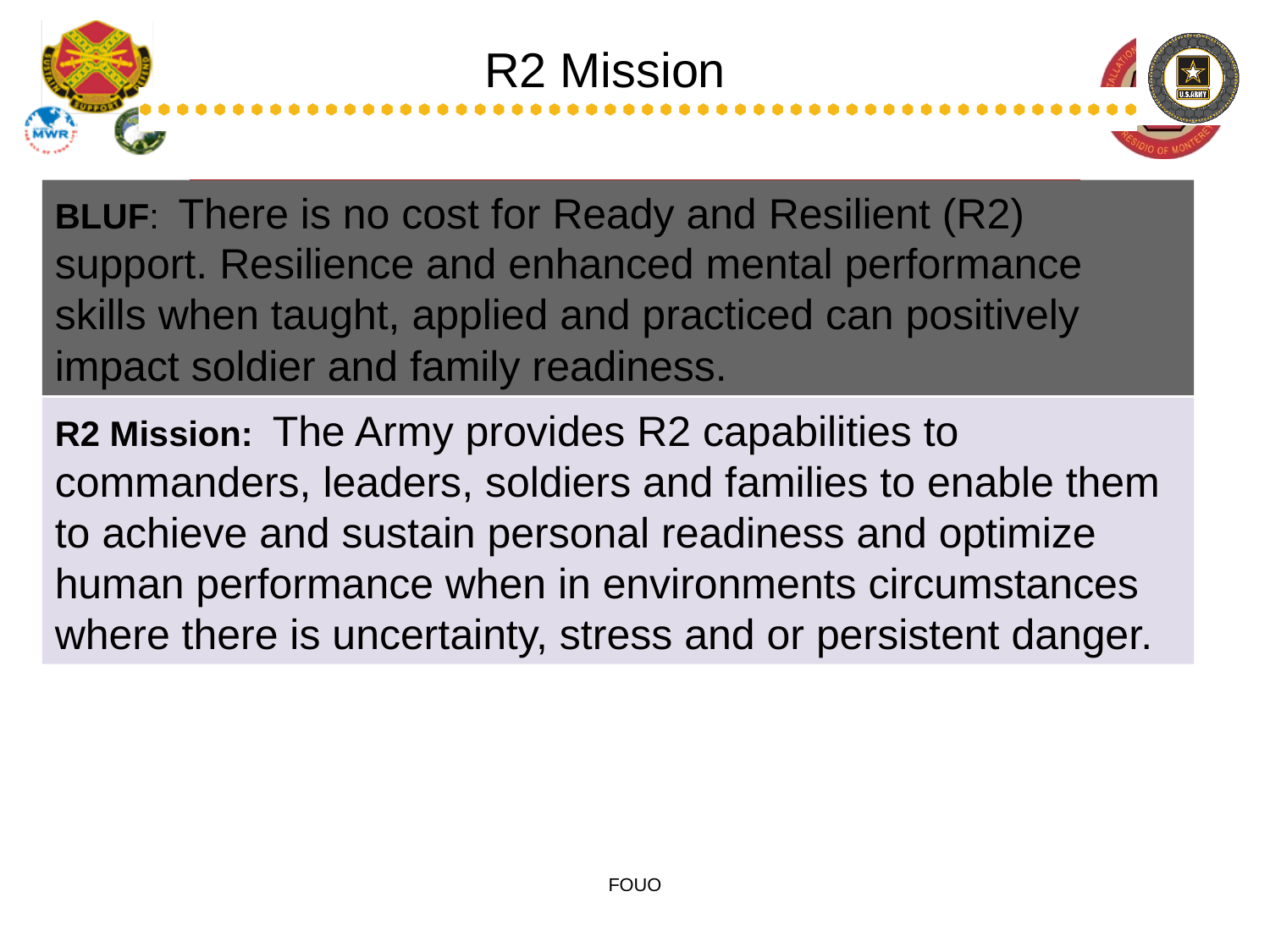

# R2 Mission
BLUF:  There is no cost for Ready and Resilient (R2) support. Resilience and enhanced mental performance skills when taught, applied and practiced can positively impact soldier and family readiness.
R2 Mission:  The Army provides R2 capabilities to commanders, leaders, soldiers and families to enable them to achieve and sustain personal readiness and optimize human performance when in environments circumstances where there is uncertainty, stress and or persistent danger.
FOUO
15